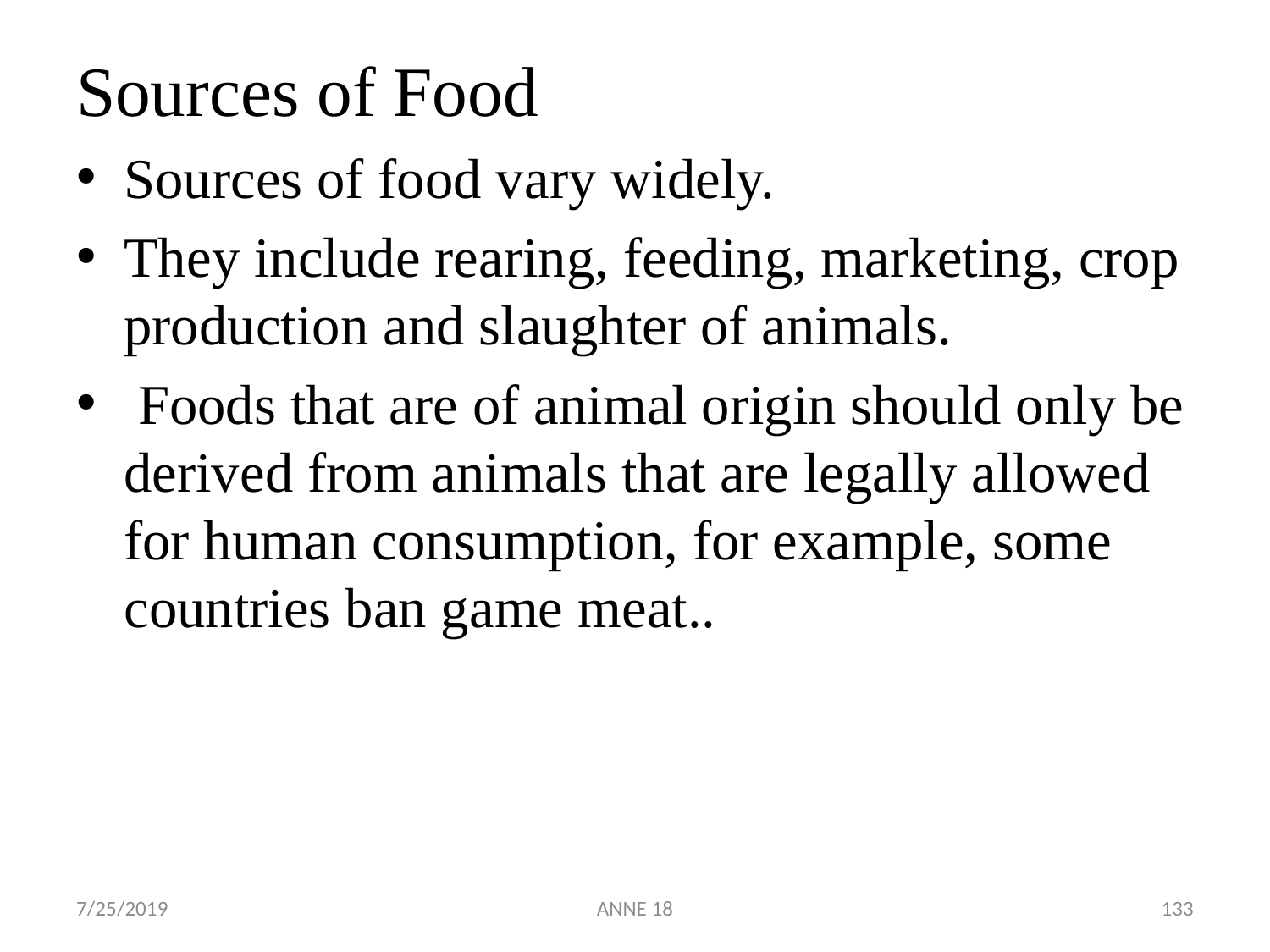

Sources of Food
Sources of food vary widely.
They include rearing, feeding, marketing, crop production and slaughter of animals.
 Foods that are of animal origin should only be derived from animals that are legally allowed for human consumption, for example, some countries ban game meat..

7/25/2019
ANNE 18
133